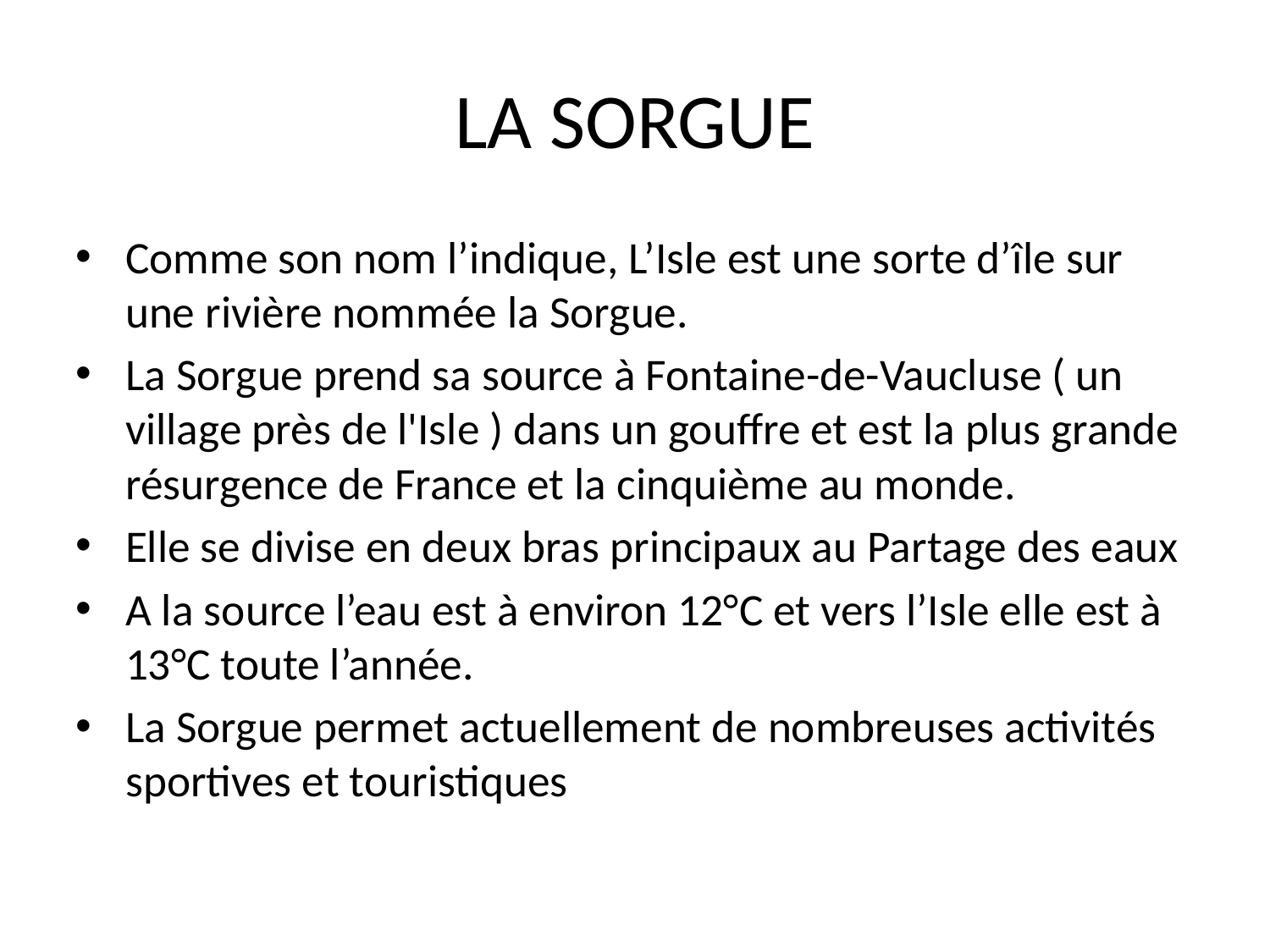

LA SORGUE
Comme son nom l’indique, L’Isle est une sorte d’île sur une rivière nommée la Sorgue.
La Sorgue prend sa source à Fontaine-de-Vaucluse ( un village près de l'Isle ) dans un gouffre et est la plus grande résurgence de France et la cinquième au monde.
Elle se divise en deux bras principaux au Partage des eaux
A la source l’eau est à environ 12°C et vers l’Isle elle est à 13°C toute l’année.
La Sorgue permet actuellement de nombreuses activités sportives et touristiques